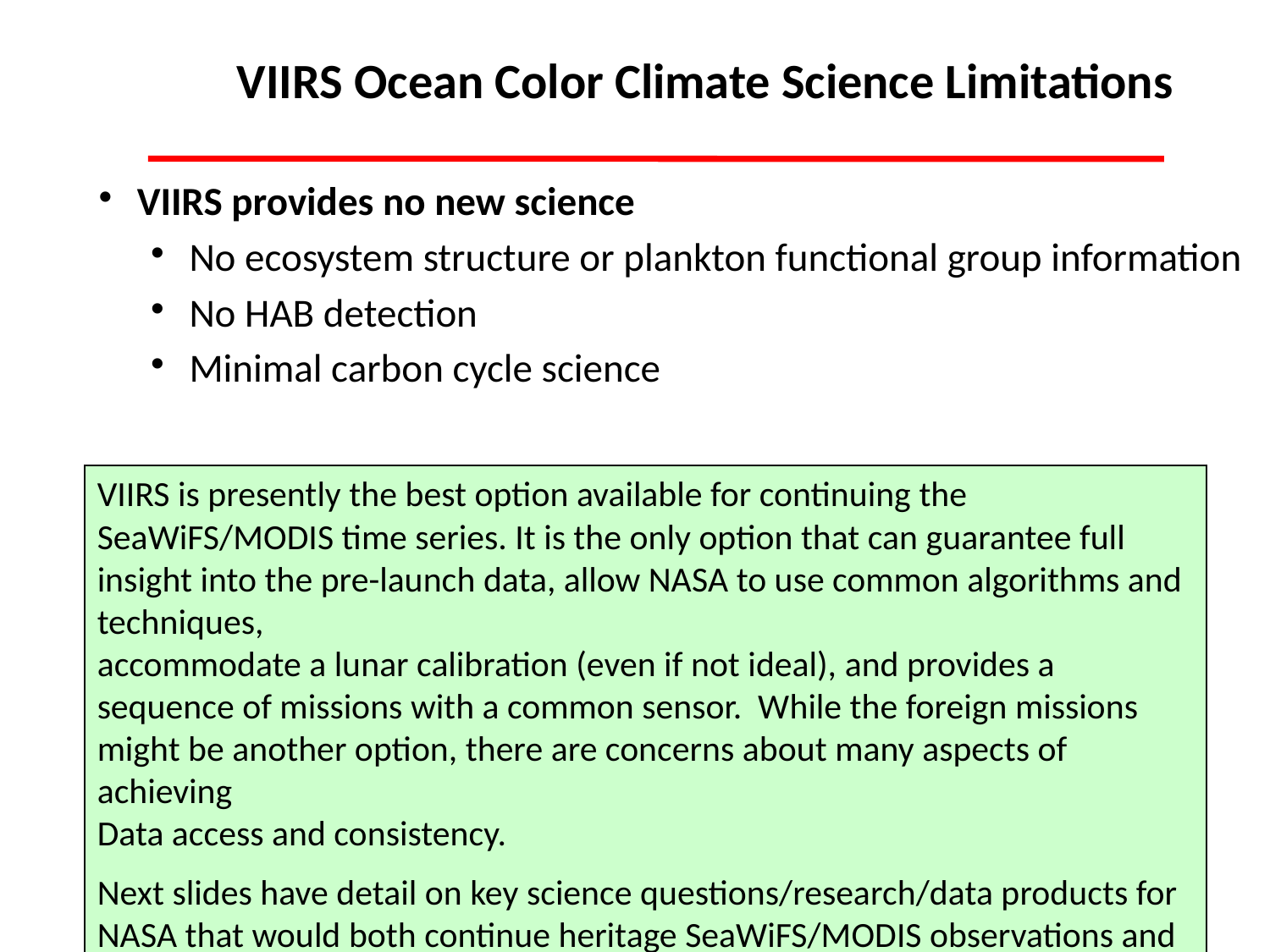

# VIIRS Ocean Color Climate Science Limitations

VIIRS provides no new science
No ecosystem structure or plankton functional group information
No HAB detection
Minimal carbon cycle science
VIIRS is presently the best option available for continuing the SeaWiFS/MODIS time series. It is the only option that can guarantee full insight into the pre-launch data, allow NASA to use common algorithms and techniques,
accommodate a lunar calibration (even if not ideal), and provides a
sequence of missions with a common sensor.  While the foreign missions
might be another option, there are concerns about many aspects of achieving
Data access and consistency.

Next slides have detail on key science questions/research/data products for NASA that would both continue heritage SeaWiFS/MODIS observations and research as well as facilitate new research.